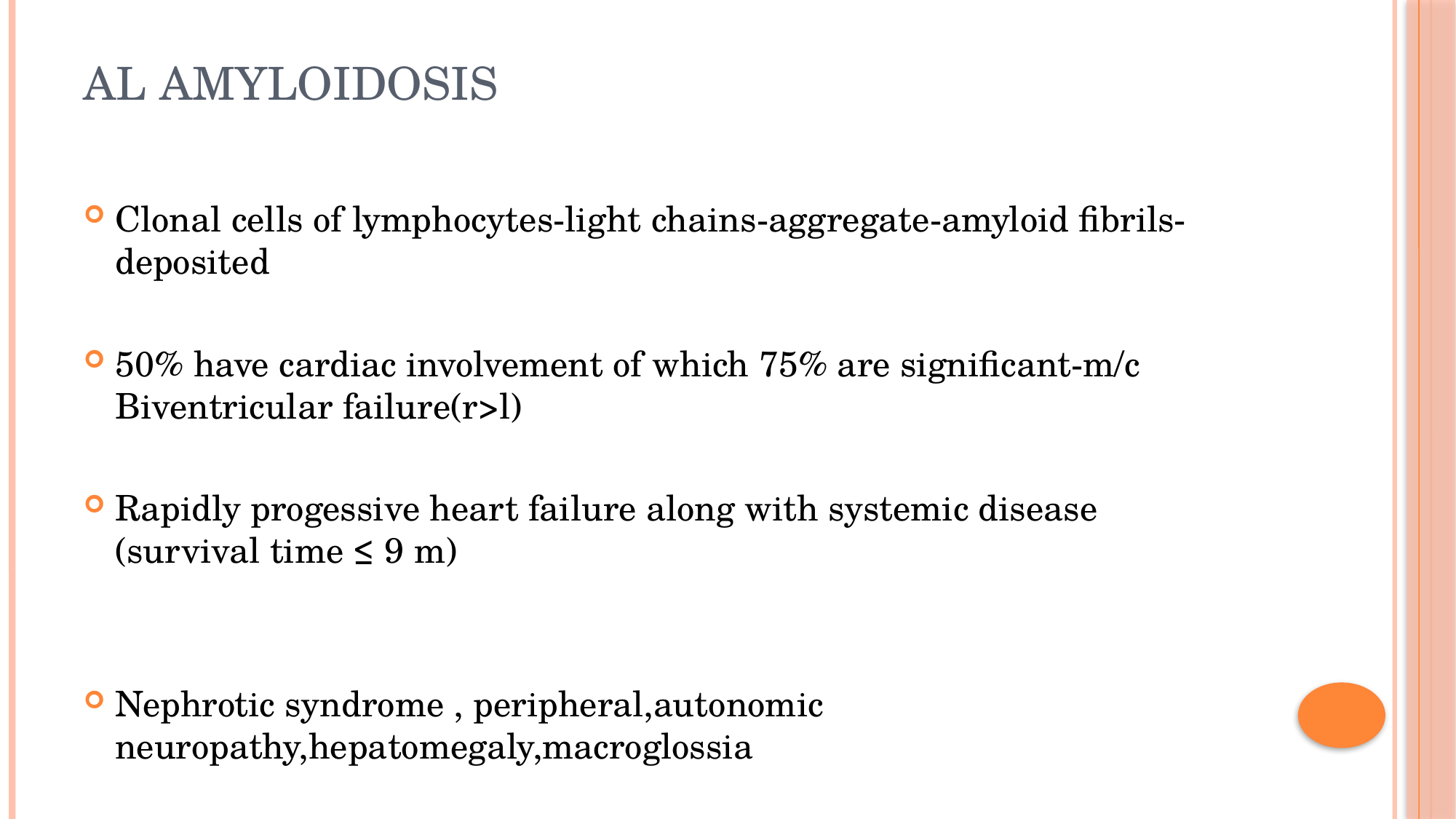

# AL Amyloidosis
Clonal cells of lymphocytes-light chains-aggregate-amyloid fibrils-deposited

50% have cardiac involvement of which 75% are significant-m/c Biventricular failure(r>l)

Rapidly progessive heart failure along with systemic disease  (survival time ≤ 9 m)

Nephrotic syndrome , peripheral,autonomic neuropathy,hepatomegaly,macroglossia